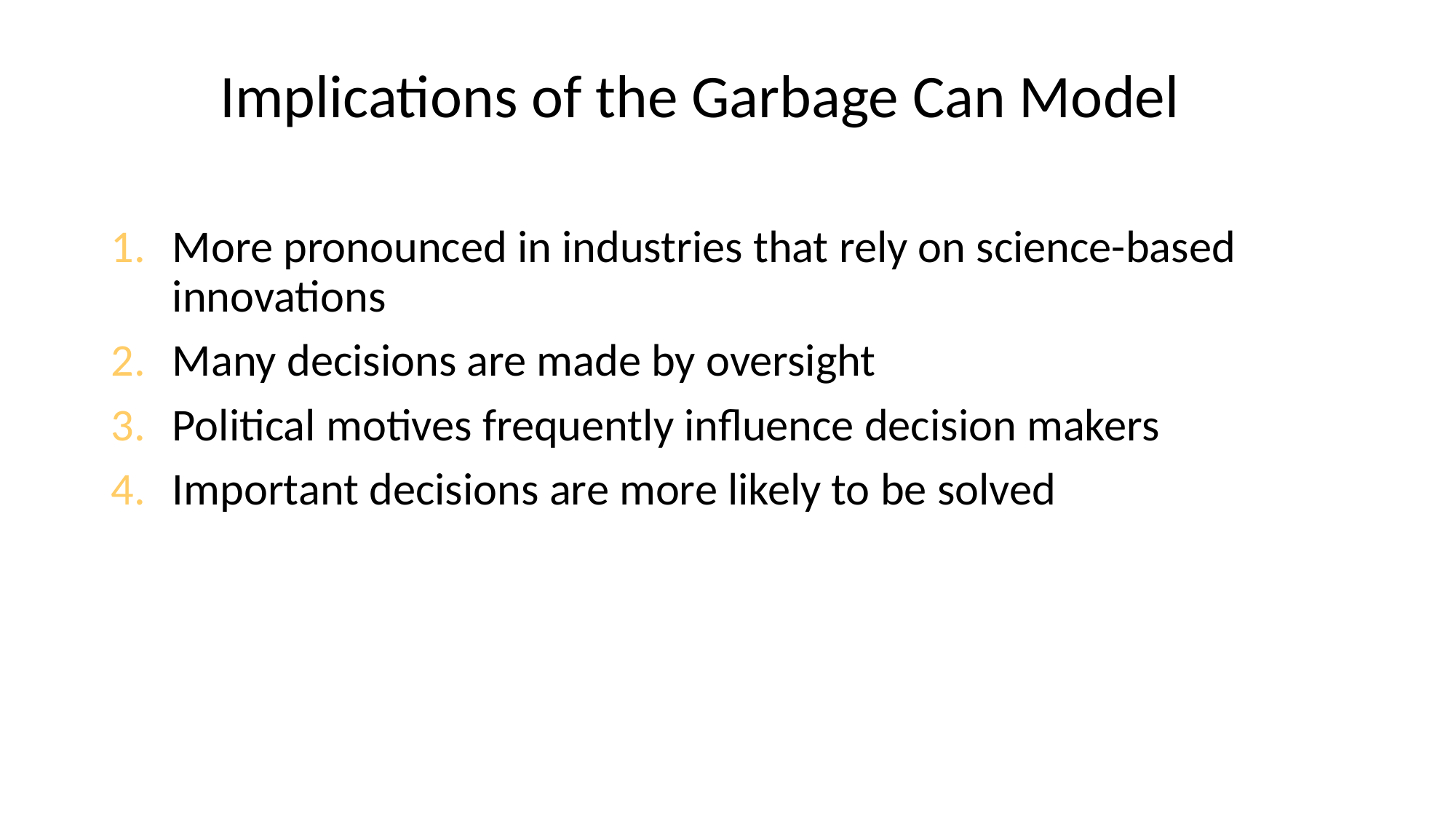

# Implications of the Garbage Can Model
More pronounced in industries that rely on science-based innovations
Many decisions are made by oversight
Political motives frequently influence decision makers
Important decisions are more likely to be solved